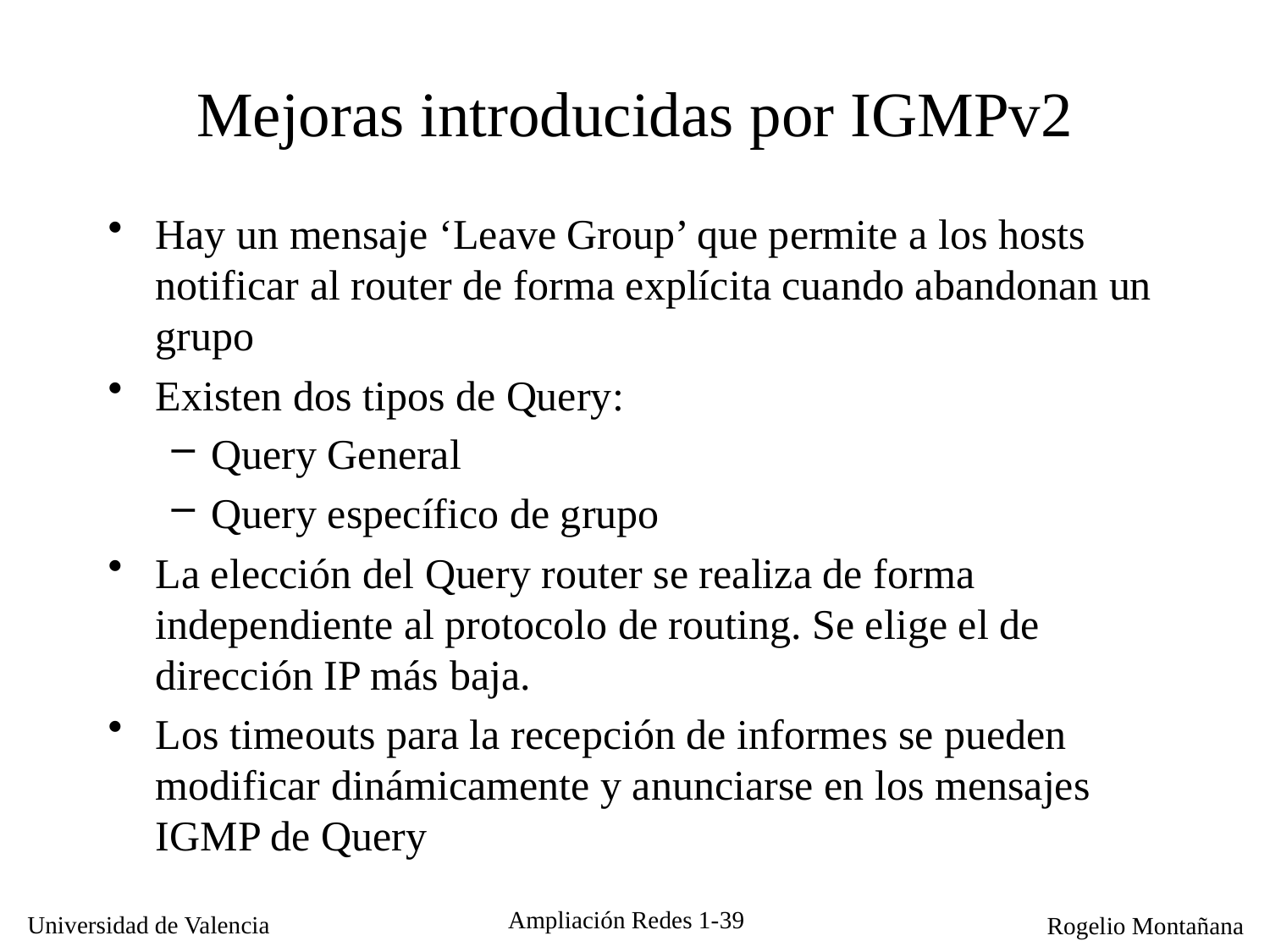

# Mejoras introducidas por IGMPv2
Hay un mensaje ‘Leave Group’ que permite a los hosts notificar al router de forma explícita cuando abandonan un grupo
Existen dos tipos de Query:
Query General
Query específico de grupo
La elección del Query router se realiza de forma independiente al protocolo de routing. Se elige el de dirección IP más baja.
Los timeouts para la recepción de informes se pueden modificar dinámicamente y anunciarse en los mensajes IGMP de Query
Ampliación Redes 1-39